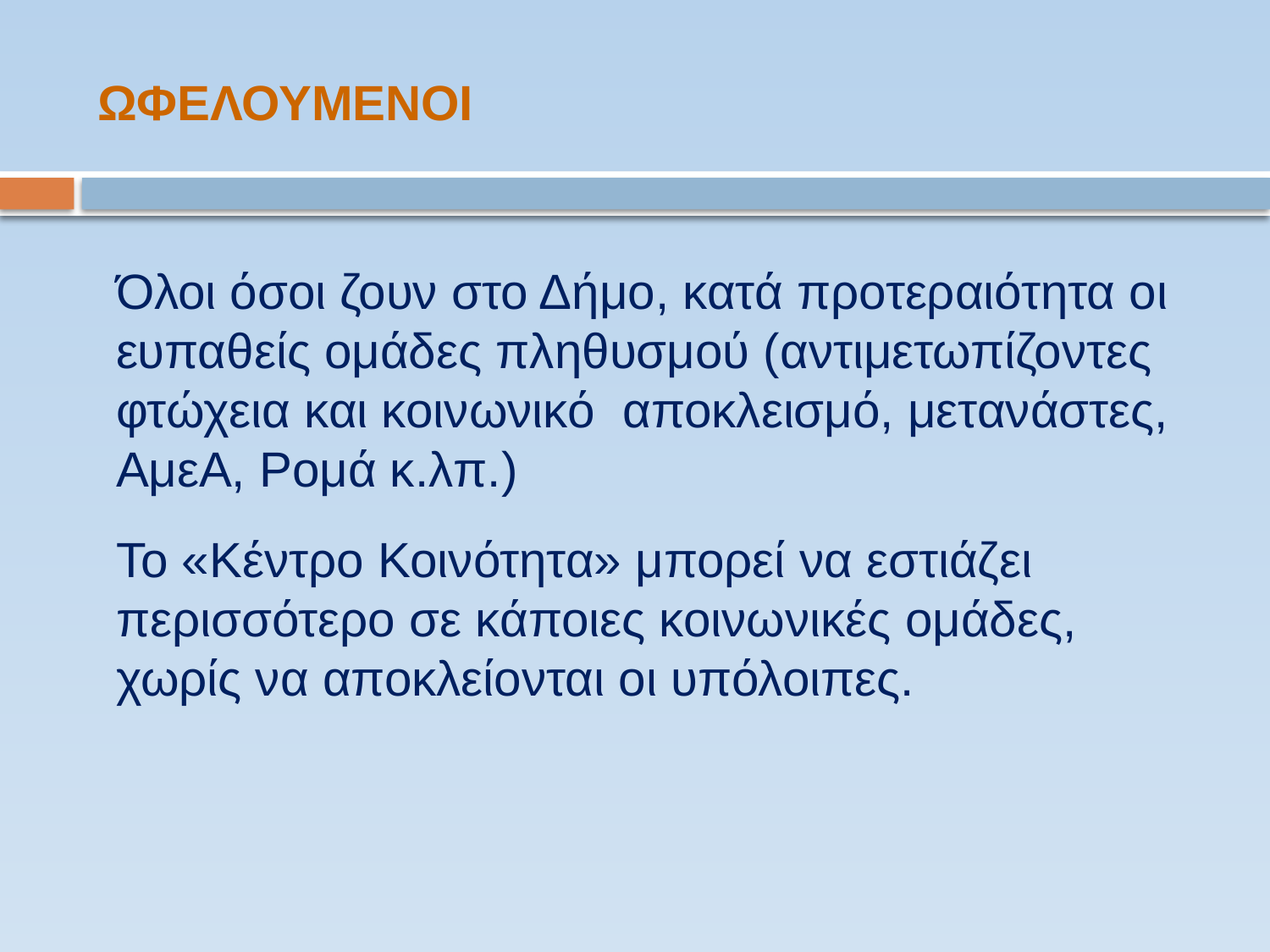

# ΩΦΕΛΟΥΜΕΝΟΙ
Όλοι όσοι ζουν στο Δήμο, κατά προτεραιότητα οι ευπαθείς ομάδες πληθυσμού (αντιμετωπίζοντες φτώχεια και κοινωνικό  αποκλεισμό, μετανάστες, ΑμεΑ, Ρομά κ.λπ.)
Το «Κέντρο Κοινότητα» μπορεί να εστιάζει περισσότερο σε κάποιες κοινωνικές ομάδες, χωρίς να αποκλείονται οι υπόλοιπες.